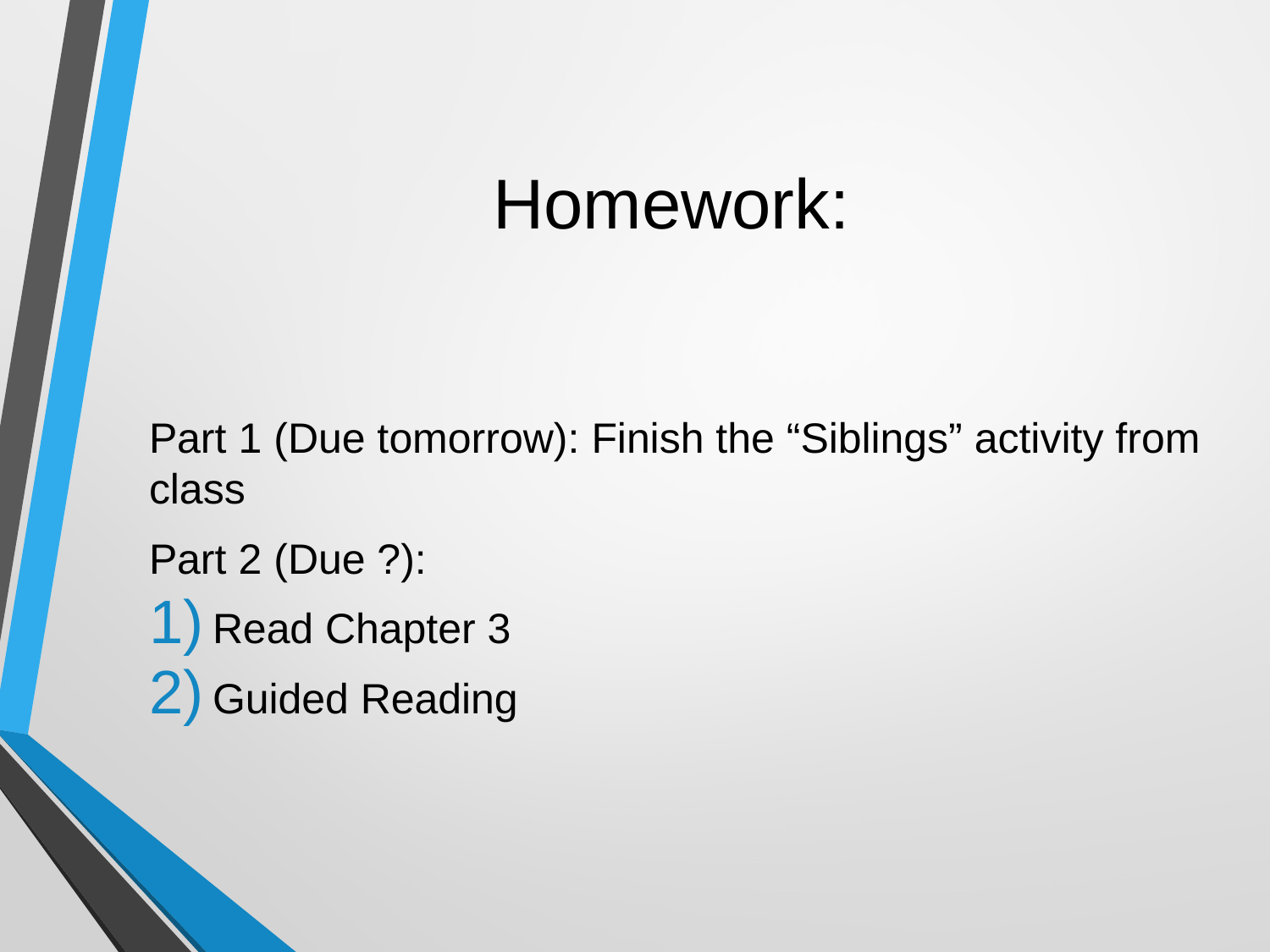

# Homework:
Part 1 (Due tomorrow): Finish the “Siblings” activity from class
Part 2 (Due ?):
Read Chapter 3
Guided Reading